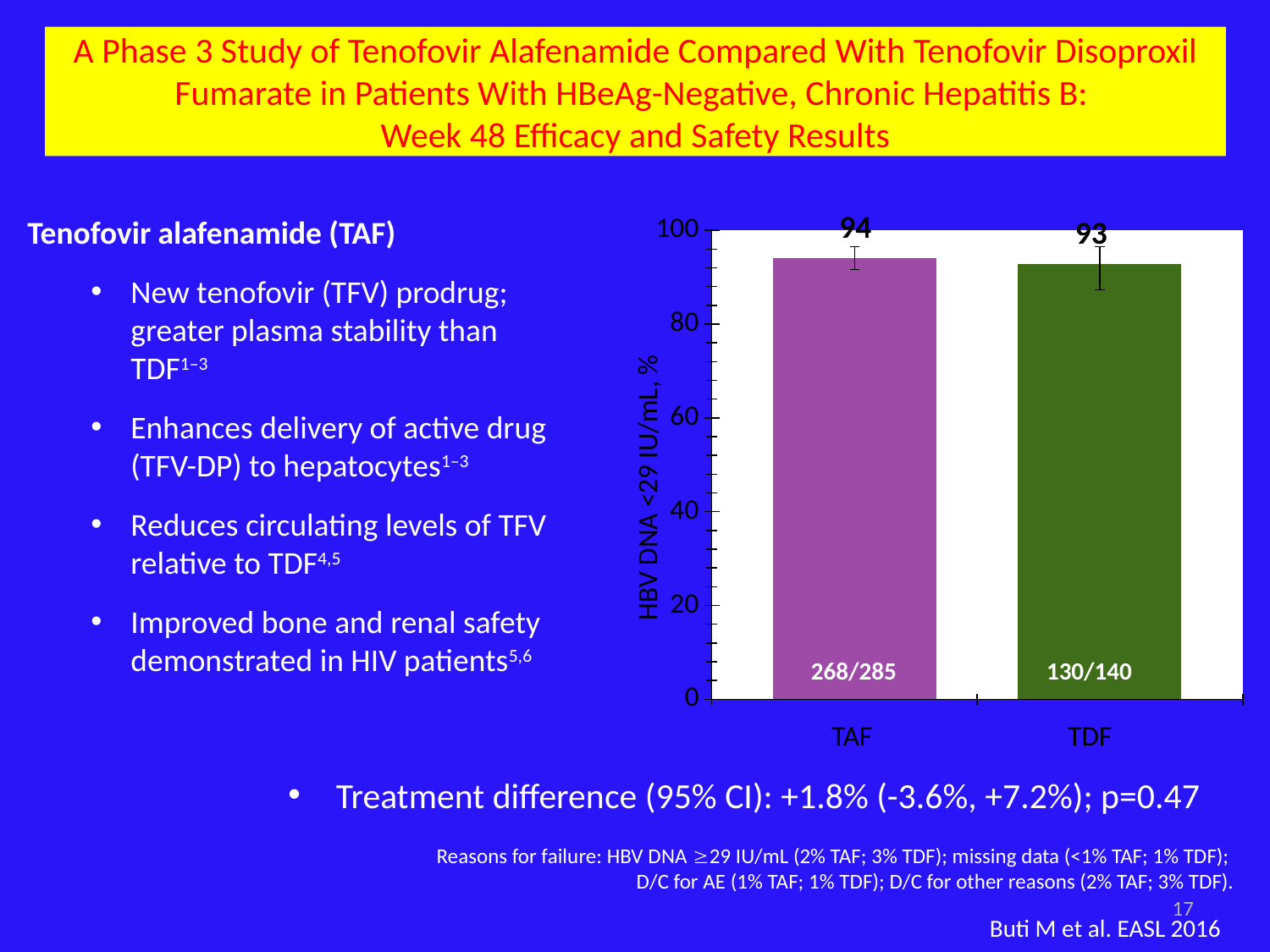

# A Phase 3 Study of Tenofovir Alafenamide Compared With Tenofovir Disoproxil Fumarate in Patients With HBeAg-Negative, Chronic Hepatitis B: Week 48 Efficacy and Safety Results
Tenofovir alafenamide (TAF)
New tenofovir (TFV) prodrug;
greater plasma stability than TDF1–3
Enhances delivery of active drug
(TFV-DP) to hepatocytes1–3
Reduces circulating levels of TFV relative to TDF4,5
Improved bone and renal safety demonstrated in HIV patients5,6

### Chart

| Category | TAF | TDF |
|---|---|---|
| Category 1 | 94.0 | 92.9 |
94
93
HBV DNA <29 IU/mL, %
268/285
130/140
TAF
TDF

Treatment difference (95% CI): +1.8% (-3.6%, +7.2%); p=0.47

Reasons for failure: HBV DNA ≥29 IU/mL (2% TAF; 3% TDF); missing data (<1% TAF; 1% TDF);
D/C for AE (1% TAF; 1% TDF); D/C for other reasons (2% TAF; 3% TDF).
17
Buti M et al. EASL 2016